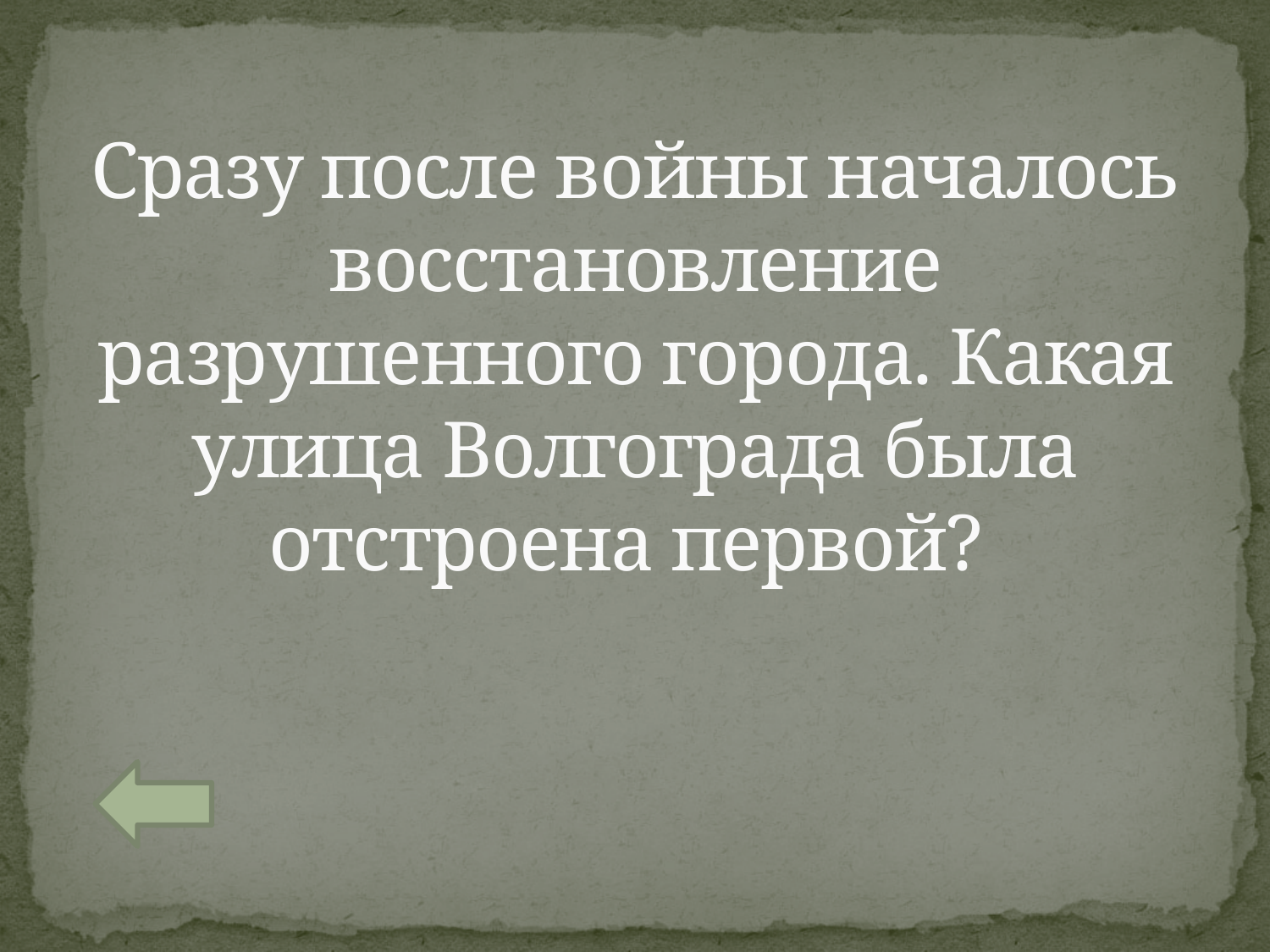

# Сразу после войны началось восстановление разрушенного города. Какая улица Волгограда была отстроена первой?